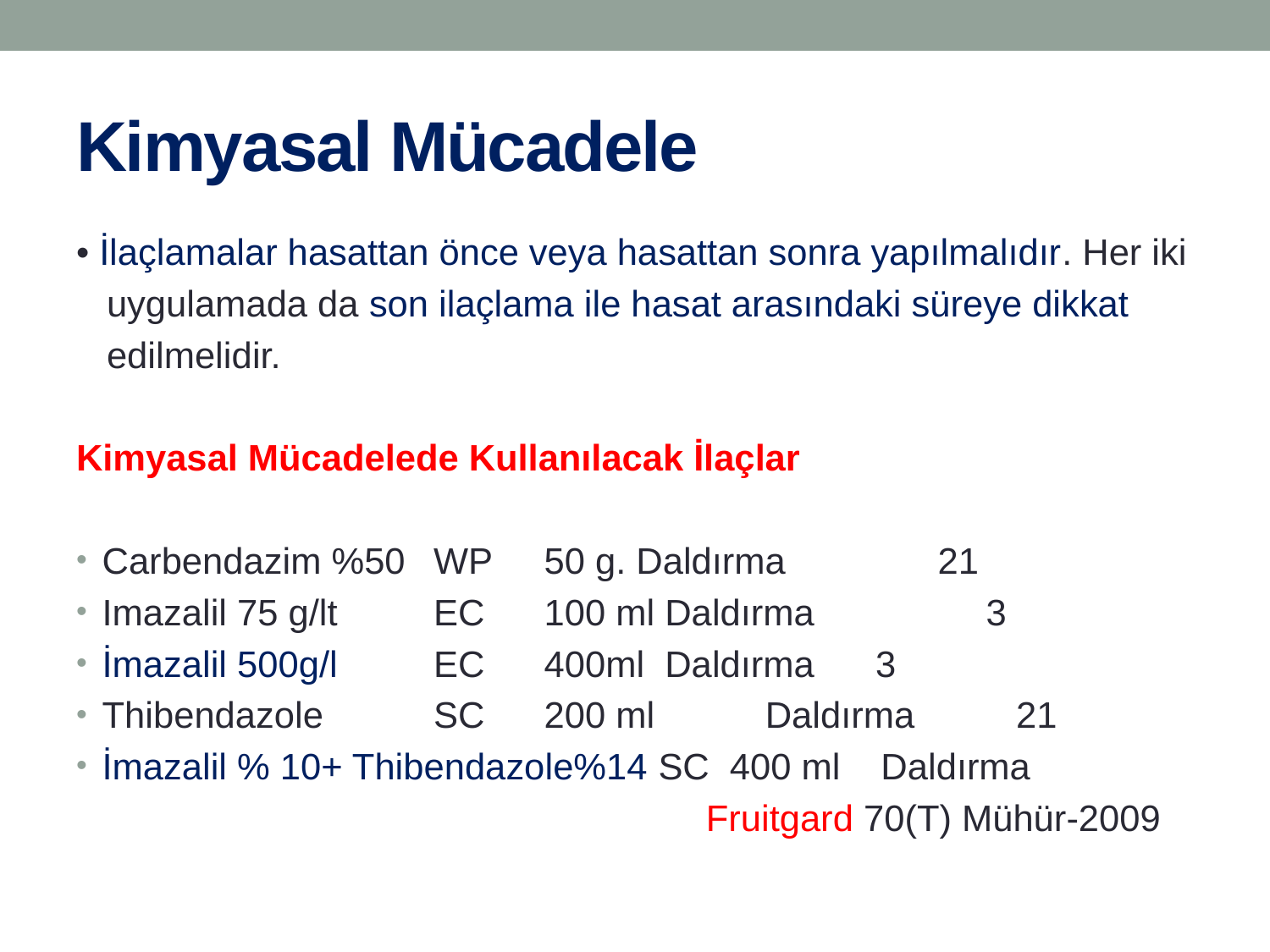

# Kimyasal Mücadele
• İlaçlamalar hasattan önce veya hasattan sonra yapılmalıdır. Her iki
   uygulamada da son ilaçlama ile hasat arasındaki süreye dikkat
   edilmelidir.

Kimyasal Mücadelede Kullanılacak İlaçlar

Carbendazim %50 	WP 	50 g. Daldırma               21
Imazalil 75 g/lt 	EC 	100 ml Daldırma         	3
İmazalil 500g/l 	EC 	400ml  Daldırma 	3
Thibendazole 	SC 	200 ml 	Daldırma          21
İmazalil % 10+ Thibendazole%14 SC  400 ml    Daldırma
                                                              Fruitgard 70(T) Mühür-2009